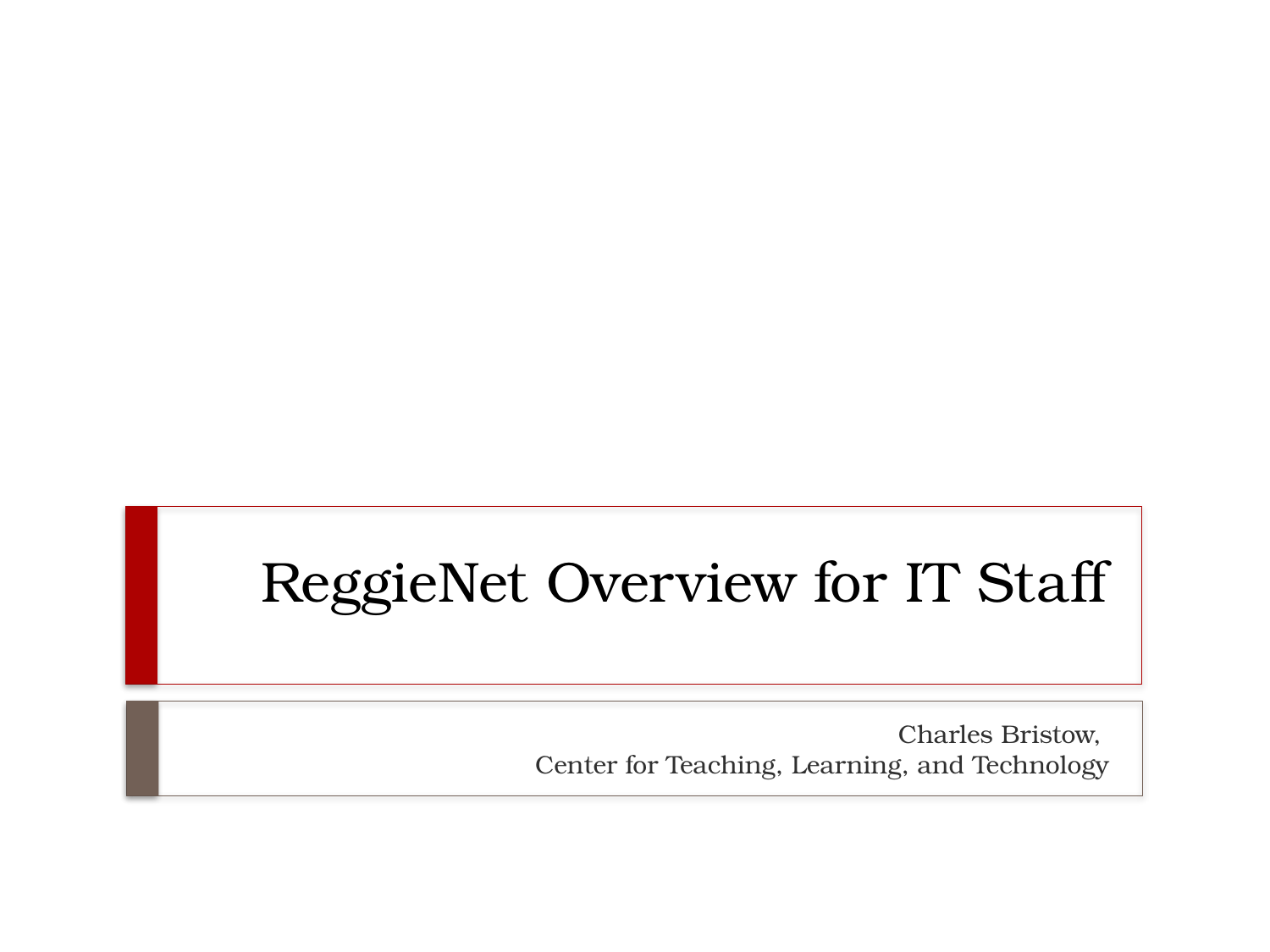

# ReggieNet Overview for IT Staff
Charles Bristow,
Center for Teaching, Learning, and Technology